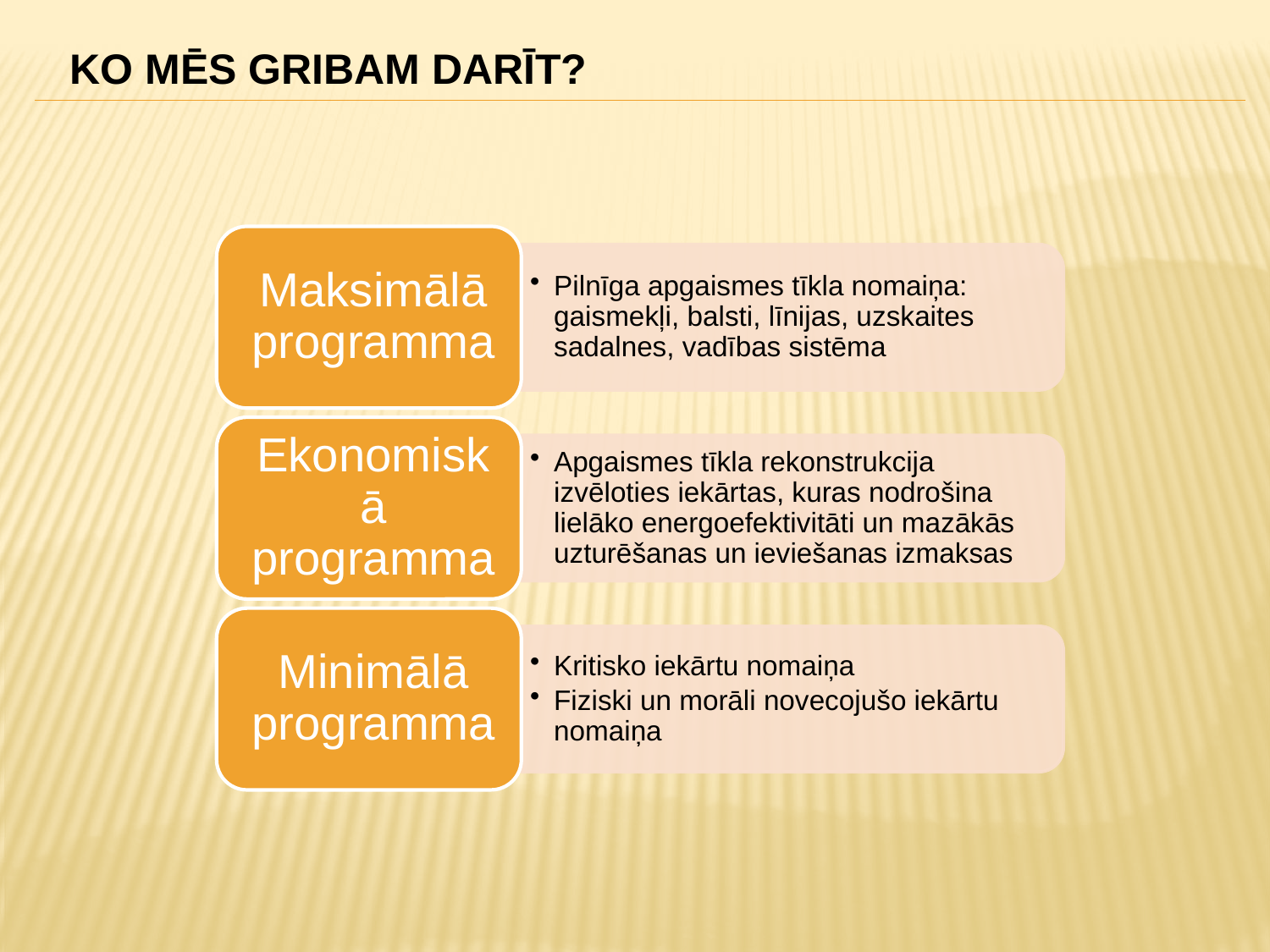

KO MĒS GRIBAM DARĪT?
Pilnīga apgaismes tīkla nomaiņa: gaismekļi, balsti, līnijas, uzskaites sadalnes, vadības sistēma
Maksimālā programma
Apgaismes tīkla rekonstrukcija izvēloties iekārtas, kuras nodrošina lielāko energoefektivitāti un mazākās uzturēšanas un ieviešanas izmaksas
Ekonomiskā programma
Kritisko iekārtu nomaiņa
Fiziski un morāli novecojušo iekārtu nomaiņa
Minimālā programma